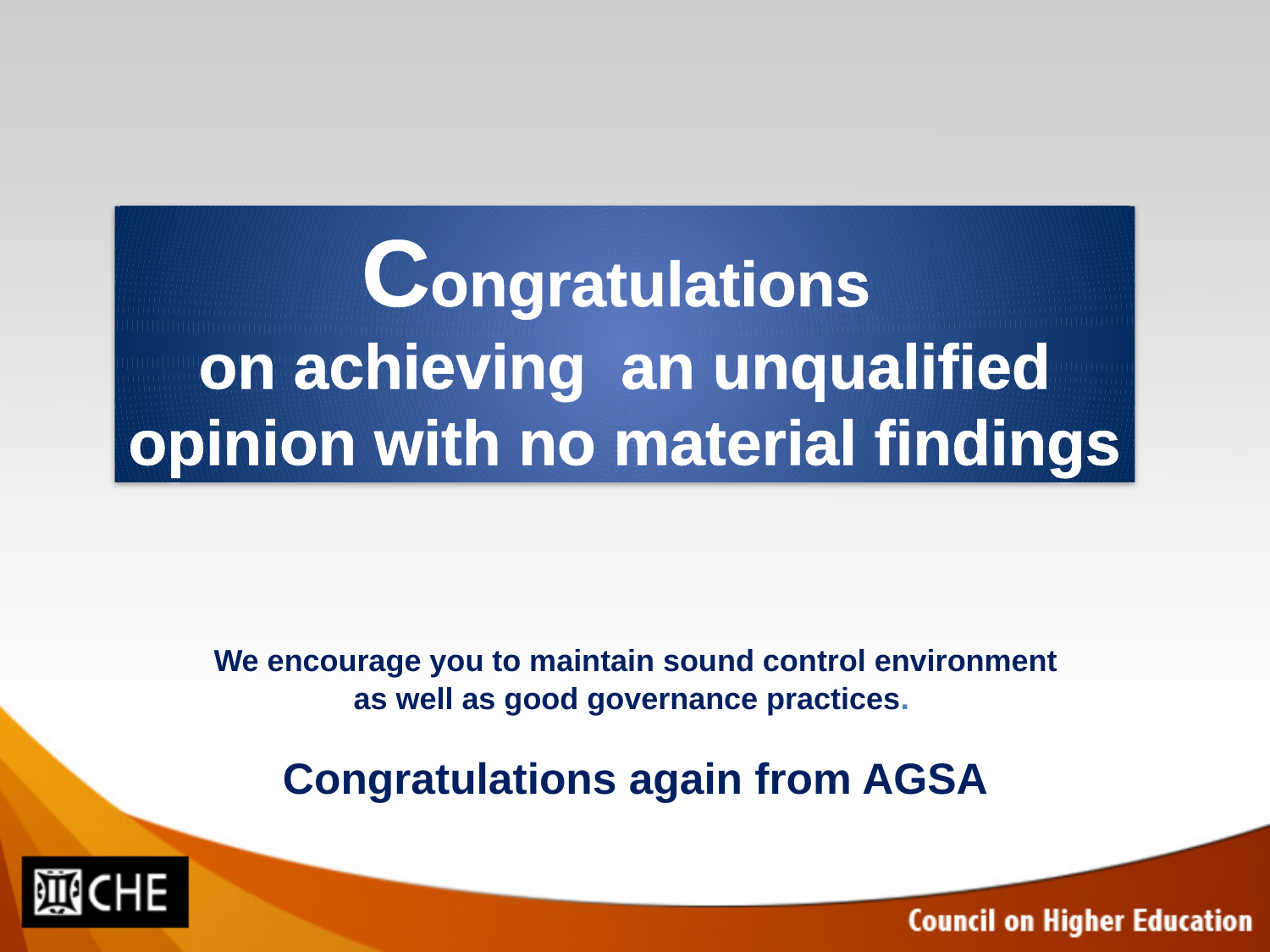

Congratulations
on achieving  an unqualified opinion with no material findings
We encourage you to maintain sound control environment as well as good governance practices.

Congratulations again from AGSA